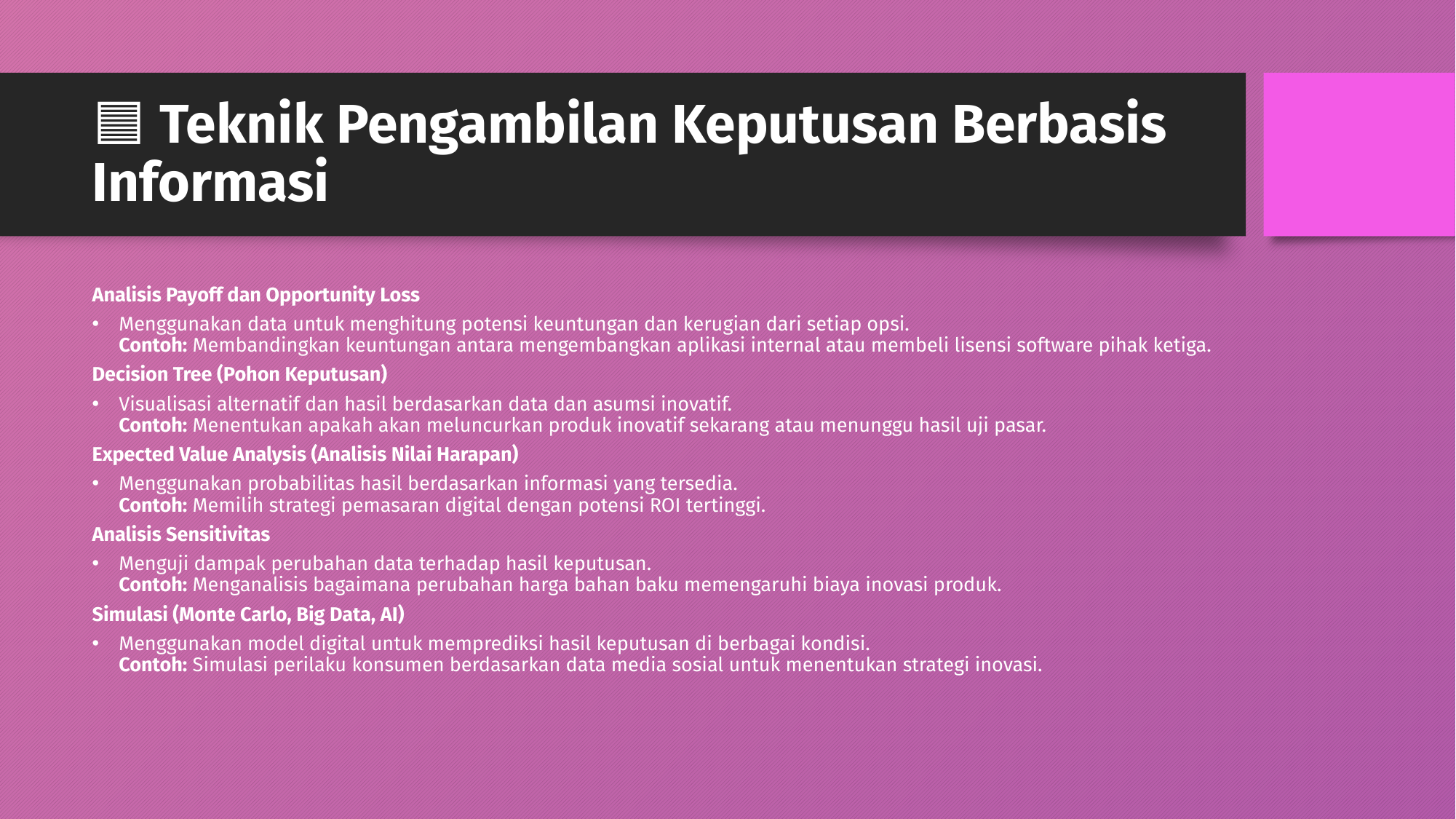

# 🟦 Teknik Pengambilan Keputusan Berbasis Informasi
Analisis Payoff dan Opportunity Loss
Menggunakan data untuk menghitung potensi keuntungan dan kerugian dari setiap opsi.
Contoh: Membandingkan keuntungan antara mengembangkan aplikasi internal atau membeli lisensi software pihak ketiga.
Decision Tree (Pohon Keputusan)
Visualisasi alternatif dan hasil berdasarkan data dan asumsi inovatif.
Contoh: Menentukan apakah akan meluncurkan produk inovatif sekarang atau menunggu hasil uji pasar.
Expected Value Analysis (Analisis Nilai Harapan)
Menggunakan probabilitas hasil berdasarkan informasi yang tersedia.
Contoh: Memilih strategi pemasaran digital dengan potensi ROI tertinggi.
Analisis Sensitivitas
Menguji dampak perubahan data terhadap hasil keputusan.
Contoh: Menganalisis bagaimana perubahan harga bahan baku memengaruhi biaya inovasi produk.
Simulasi (Monte Carlo, Big Data, AI)
Menggunakan model digital untuk memprediksi hasil keputusan di berbagai kondisi.
Contoh: Simulasi perilaku konsumen berdasarkan data media sosial untuk menentukan strategi inovasi.